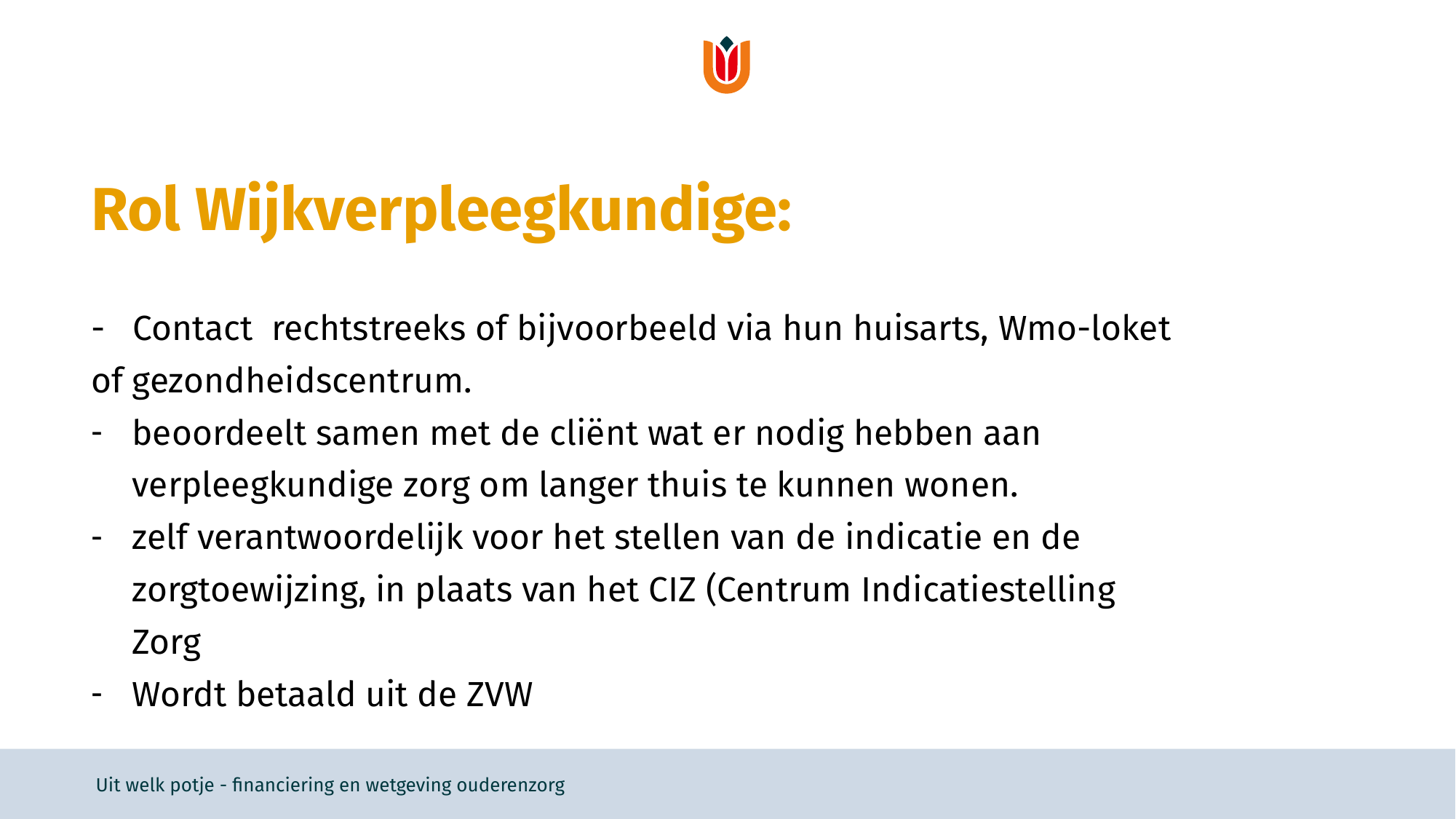

# Rol Wijkverpleegkundige:
-   Contact  rechtstreeks of bijvoorbeeld via hun huisarts, Wmo-loket  of gezondheidscentrum.
beoordeelt samen met de cliënt wat er nodig hebben aan verpleegkundige zorg om langer thuis te kunnen wonen.
zelf verantwoordelijk voor het stellen van de indicatie en de zorgtoewijzing, in plaats van het CIZ (Centrum Indicatiestelling Zorg
Wordt betaald uit de ZVW
Uit welk potje - financiering en wetgeving ouderenzorg